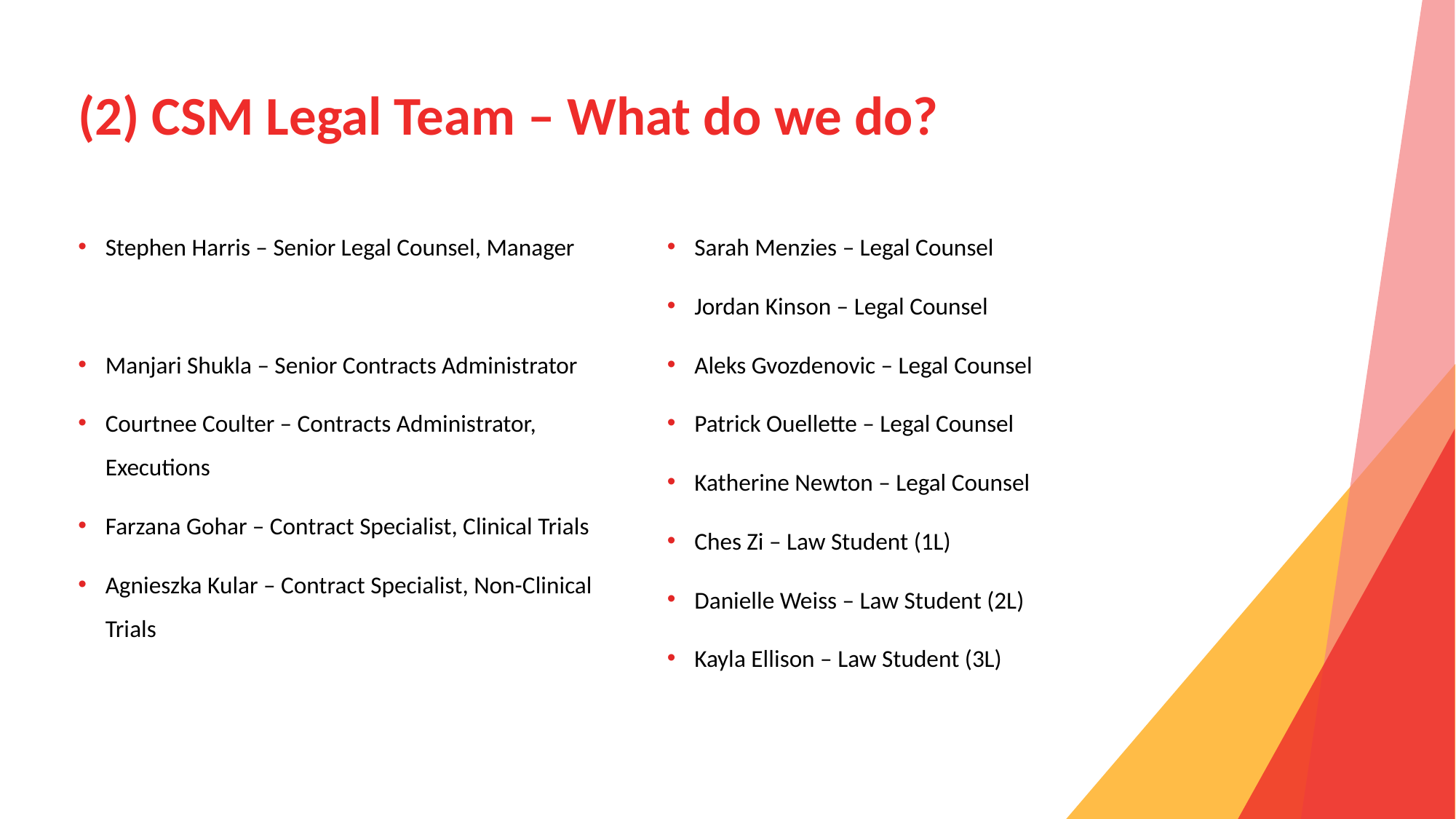

# (2) CSM Legal Team – What do we do?
Sarah Menzies – Legal Counsel
Jordan Kinson – Legal Counsel
Aleks Gvozdenovic – Legal Counsel
Patrick Ouellette – Legal Counsel
Katherine Newton – Legal Counsel
Ches Zi – Law Student (1L)
Danielle Weiss – Law Student (2L)
Kayla Ellison – Law Student (3L)

Stephen Harris – Senior Legal Counsel, Manager

Manjari Shukla – Senior Contracts Administrator
Courtnee Coulter – Contracts Administrator, Executions
Farzana Gohar – Contract Specialist, Clinical Trials
Agnieszka Kular – Contract Specialist, Non-Clinical Trials